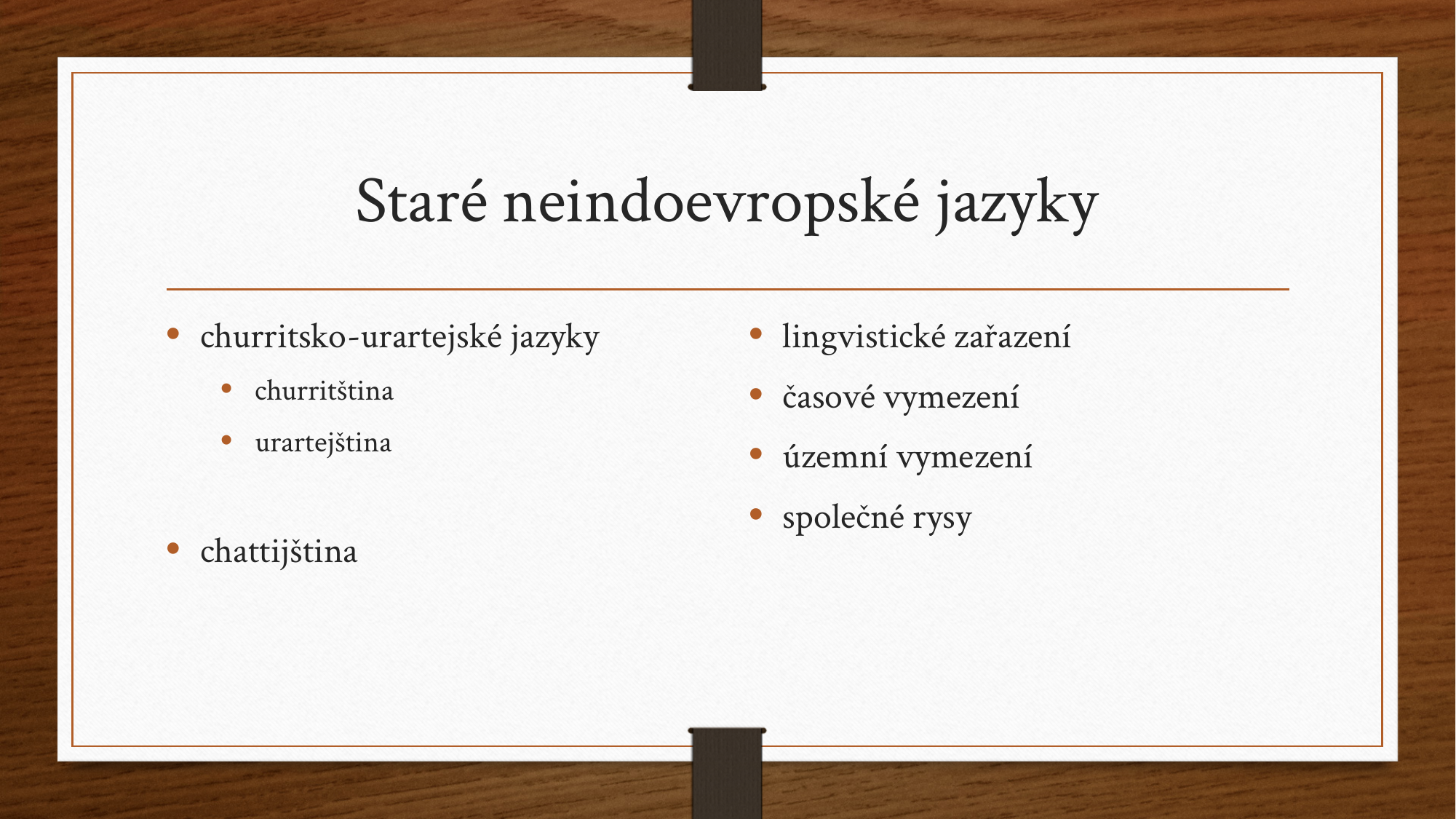

# Staré neindoevropské jazyky
churritsko-urartejské jazyky
churritština
urartejština

chattijština
lingvistické zařazení
časové vymezení
územní vymezení
společné rysy